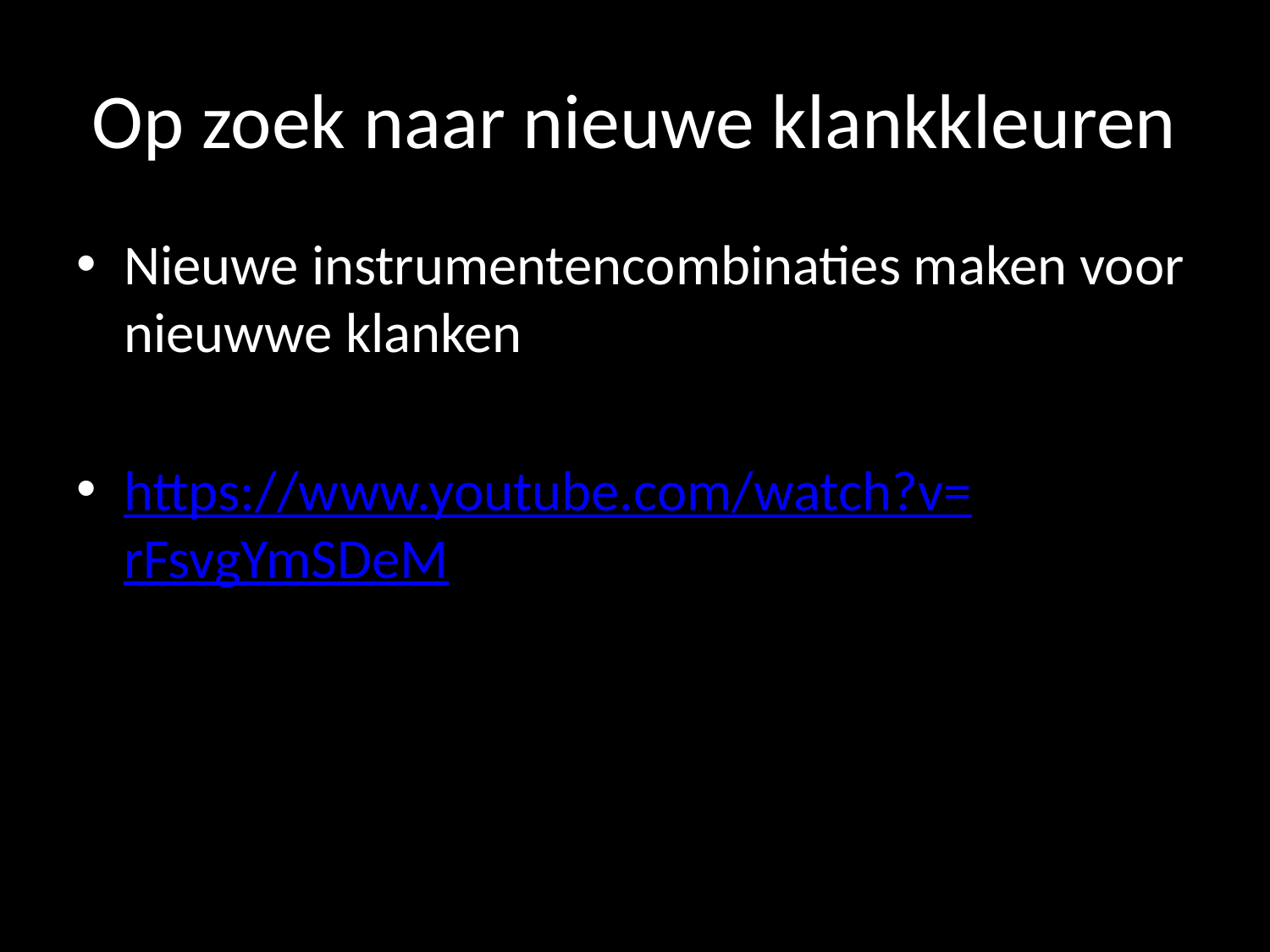

# Op zoek naar nieuwe klankkleuren
Nieuwe instrumentencombinaties maken voor nieuwwe klanken

https://www.youtube.com/watch?v=rFsvgYmSDeM